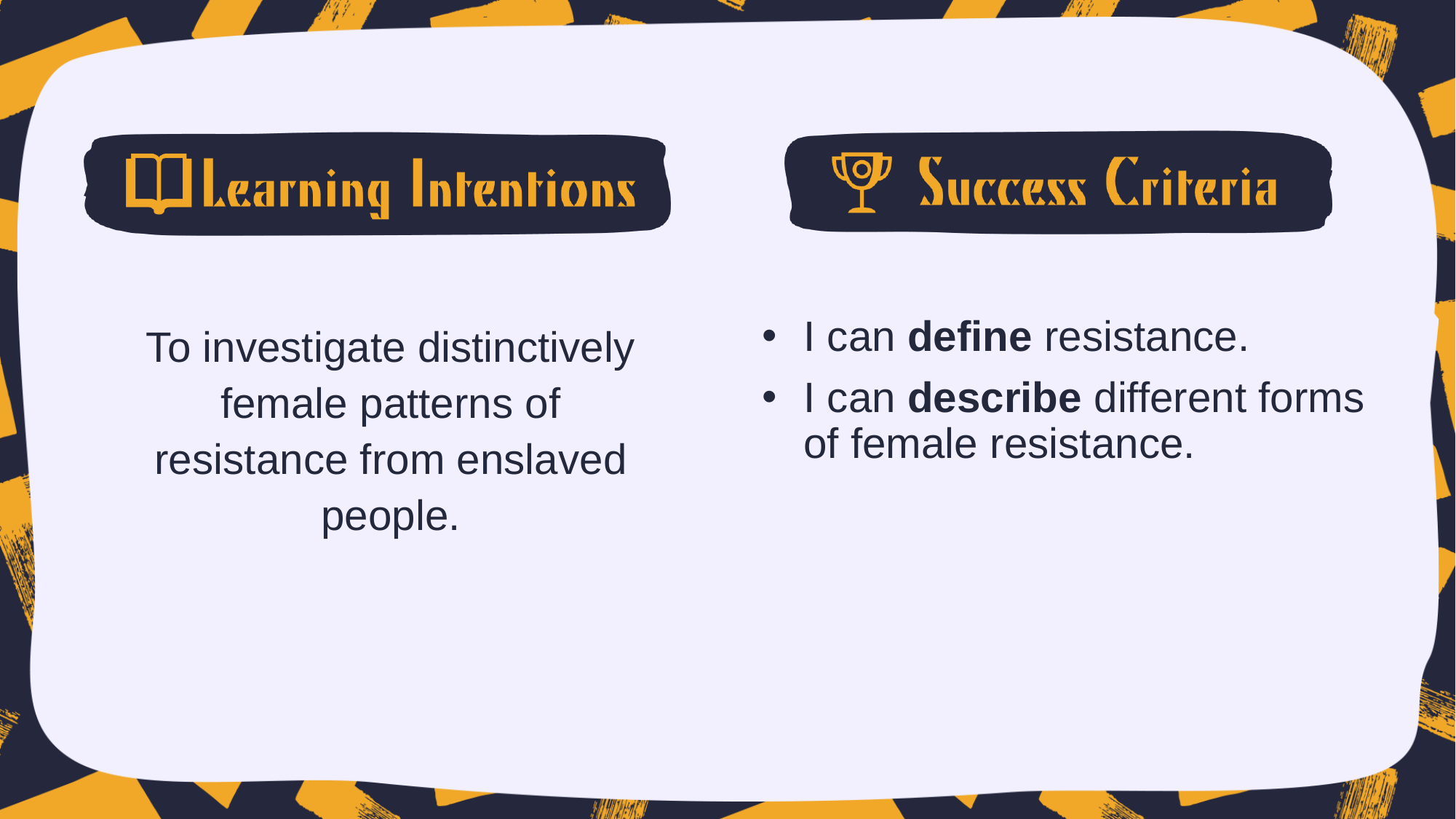

To investigate distinctively female patterns of resistance from enslaved people.
I can define resistance.
I can describe different forms of female resistance.